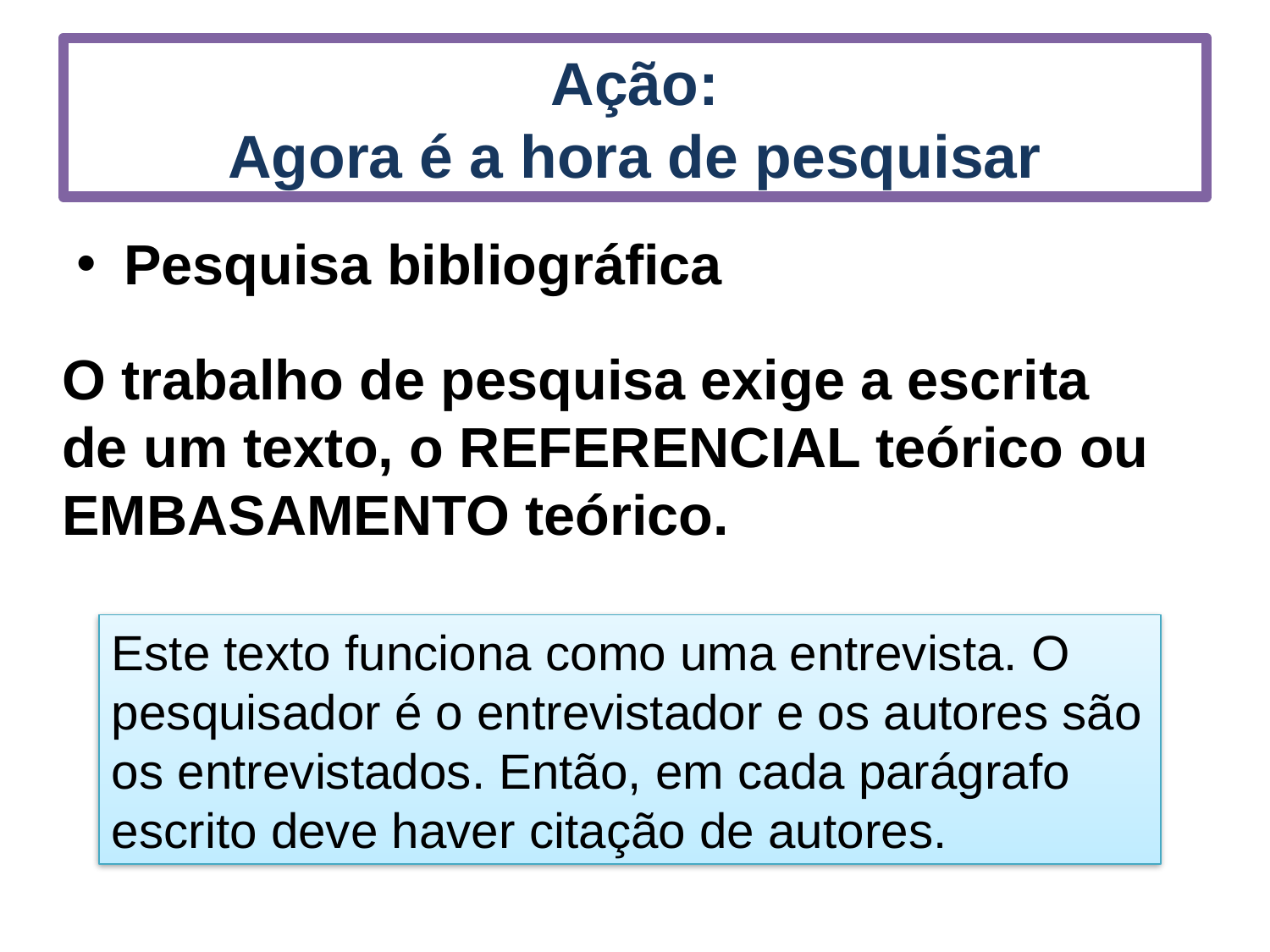

# Ação: Agora é a hora de pesquisar
Pesquisa bibliográfica
O trabalho de pesquisa exige a escrita de um texto, o REFERENCIAL teórico ou EMBASAMENTO teórico.
Este texto funciona como uma entrevista. O pesquisador é o entrevistador e os autores são os entrevistados. Então, em cada parágrafo escrito deve haver citação de autores.